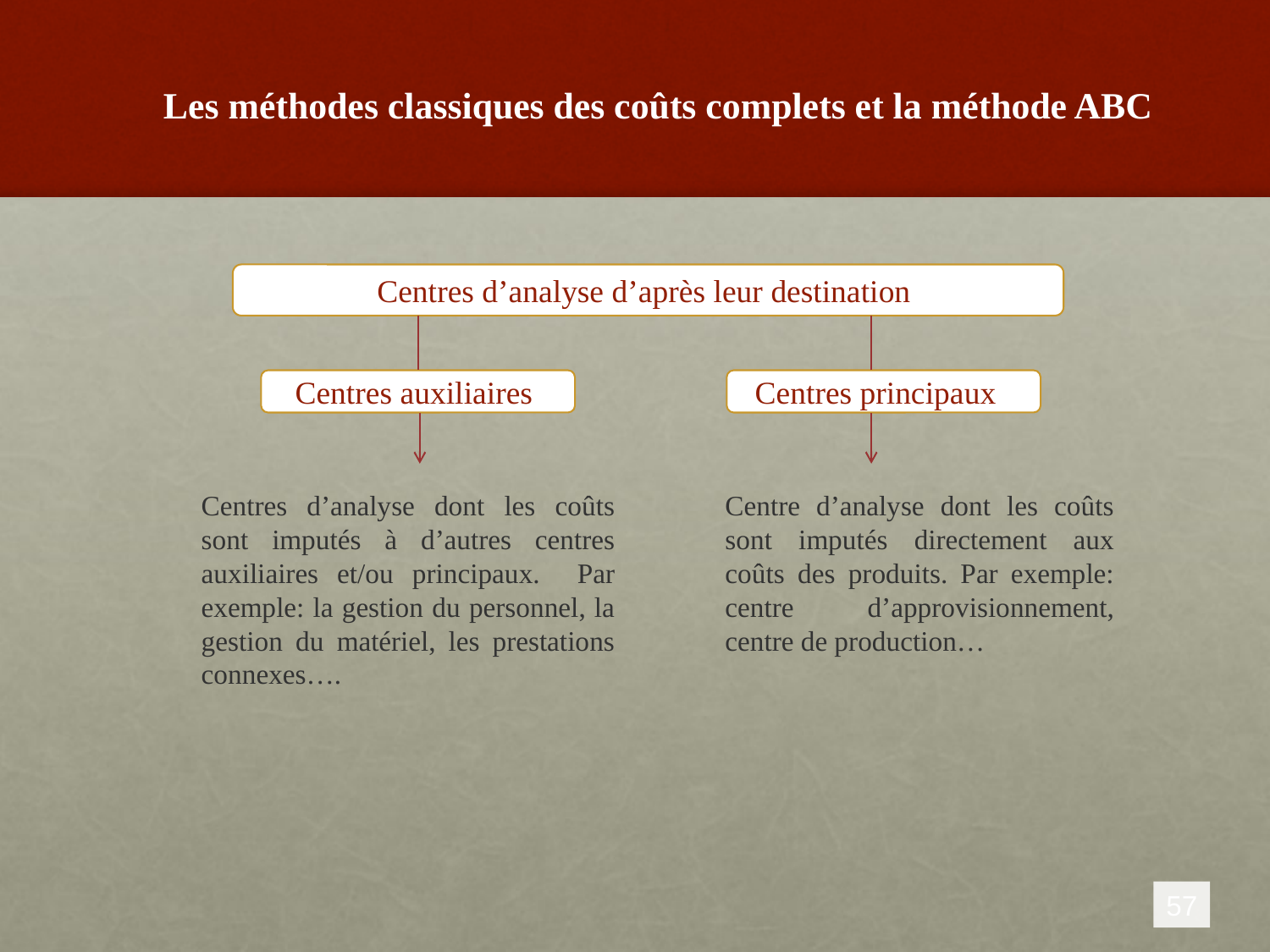

# Les méthodes classiques des coûts complets et la méthode ABC
Centres d’analyse d’après leur destination
Centres auxiliaires
Centres principaux
Centres d’analyse dont les coûts sont imputés à d’autres centres auxiliaires et/ou principaux.  Par exemple: la gestion du personnel, la gestion du matériel, les prestations connexes….
Centre d’analyse dont les coûts sont imputés directement aux coûts des produits. Par exemple: centre d’approvisionnement, centre de production…
57